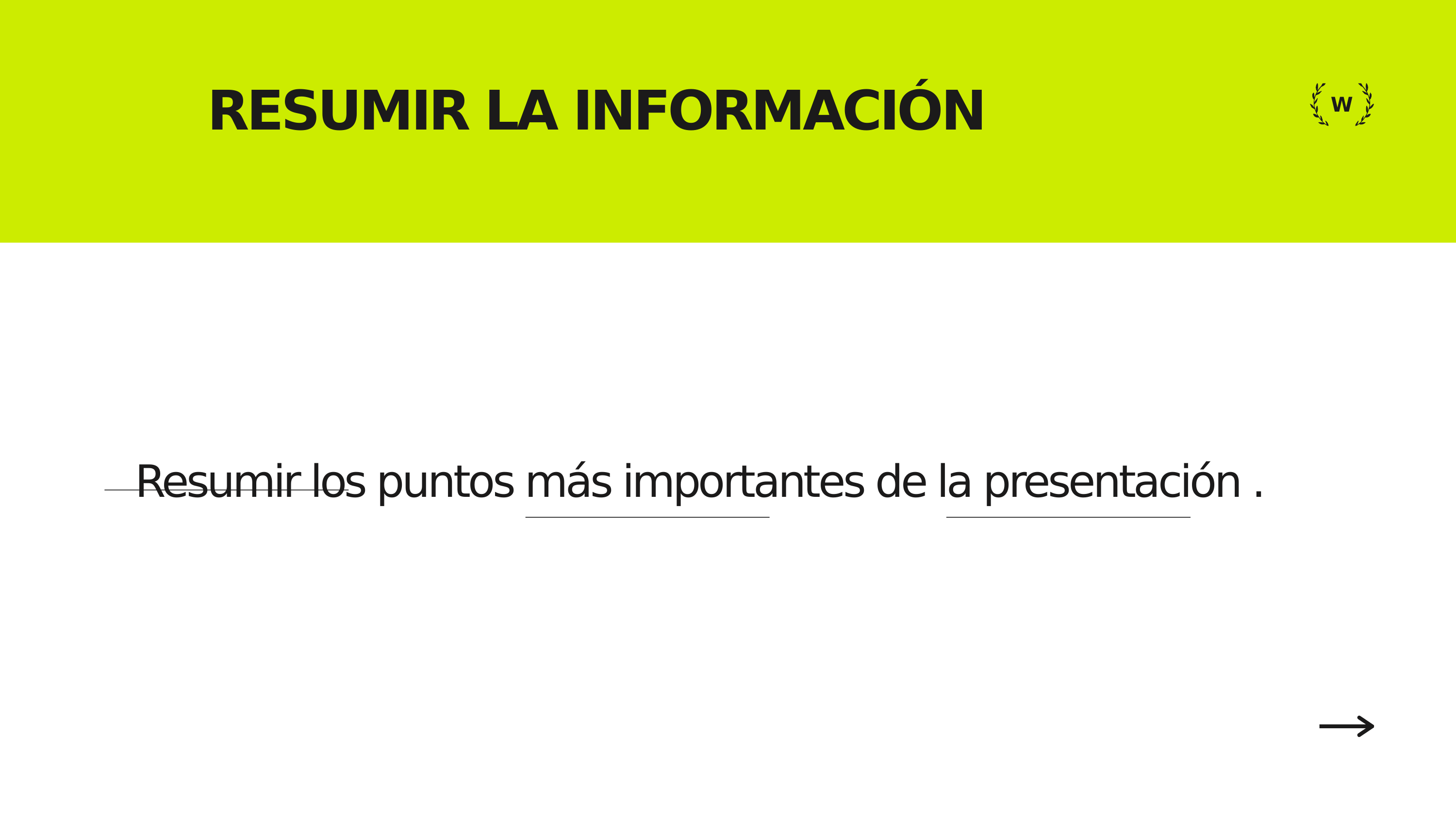

# RESUMIR LA INFORMACIÓN
W

Resumir los puntos más importantes de la presentación .